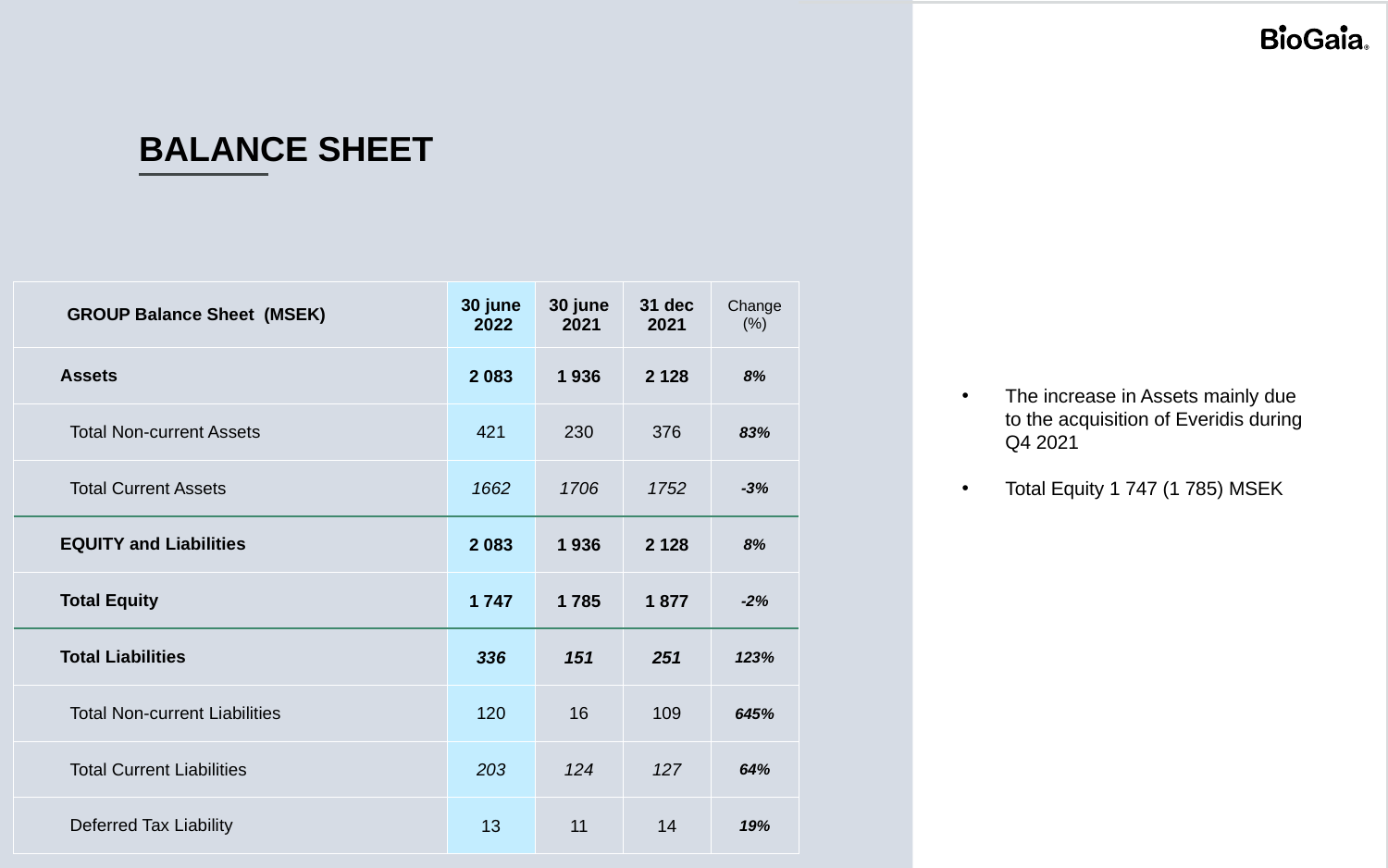

# BALANCE SHEET
| GROUP Balance Sheet (MSEK) | 30 june 2022 | 30 june 2021 | 31 dec 2021 | Change (%) |
| --- | --- | --- | --- | --- |
| Assets | 2 083 | 1 936 | 2 128 | 8% |
| Total Non-current Assets | 421 | 230 | 376 | 83% |
| Total Current Assets | 1662 | 1706 | 1752 | -3% |
| EQUITY and Liabilities | 2 083 | 1 936 | 2 128 | 8% |
| Total Equity | 1 747 | 1 785 | 1 877 | -2% |
| Total Liabilities | 336 | 151 | 251 | 123% |
| Total Non-current Liabilities | 120 | 16 | 109 | 645% |
| Total Current Liabilities | 203 | 124 | 127 | 64% |
| Deferred Tax Liability | 13 | 11 | 14 | 19% |
The increase in Assets mainly due to the acquisition of Everidis during Q4 2021

Total Equity 1 747 (1 785) MSEK